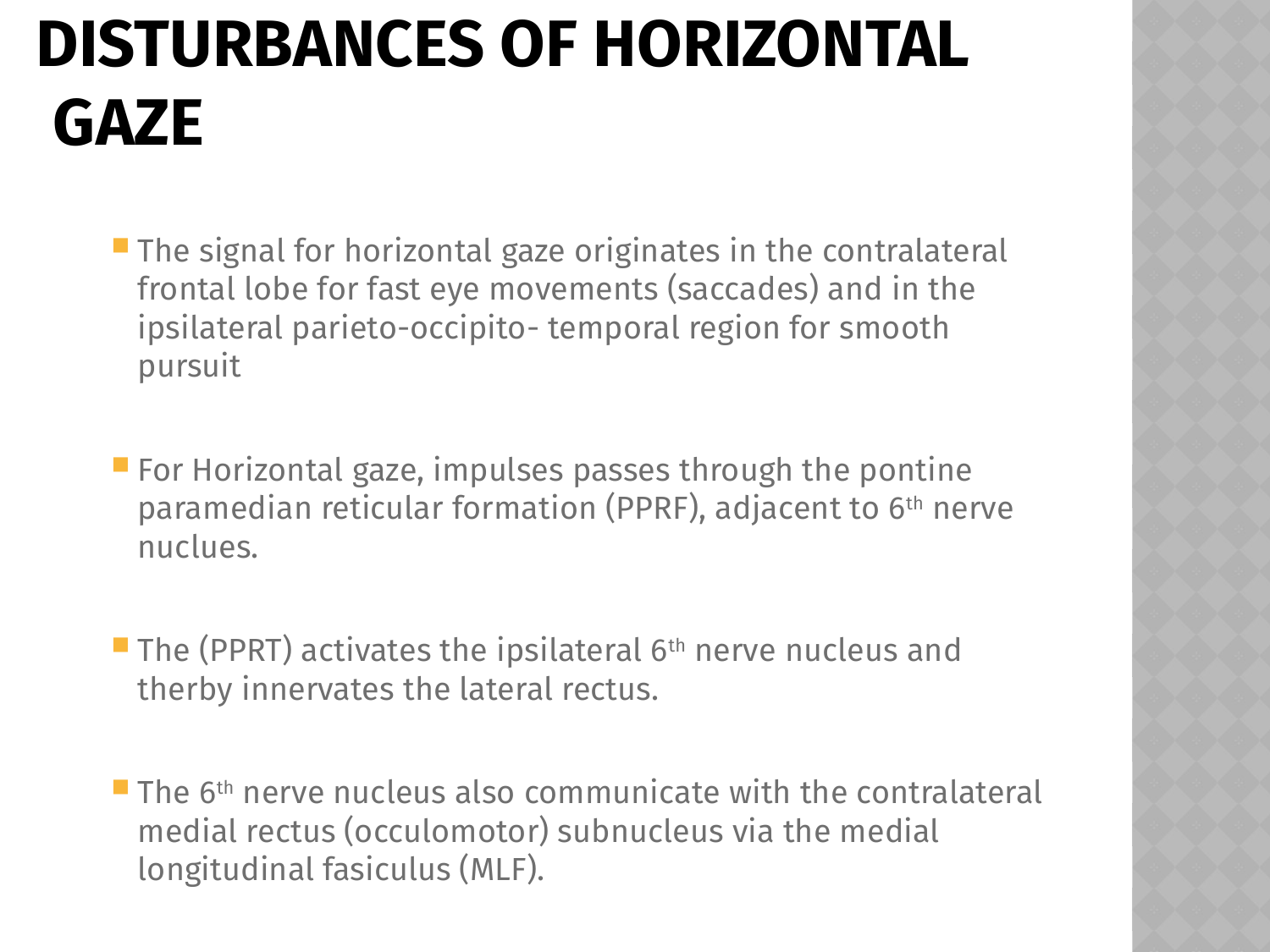

# DISTURBANCES OF HORIZONTAL GAZE
The signal for horizontal gaze originates in the contralateral frontal lobe for fast eye movements (saccades) and in the ipsilateral parieto-occipito- temporal region for smooth pursuit

For Horizontal gaze, impulses passes through the pontine paramedian reticular formation (PPRF), adjacent to 6th nerve nuclues.

The (PPRT) activates the ipsilateral 6th nerve nucleus and therby innervates the lateral rectus.

The 6th nerve nucleus also communicate with the contralateral medial rectus (occulomotor) subnucleus via the medial longitudinal fasiculus (MLF).